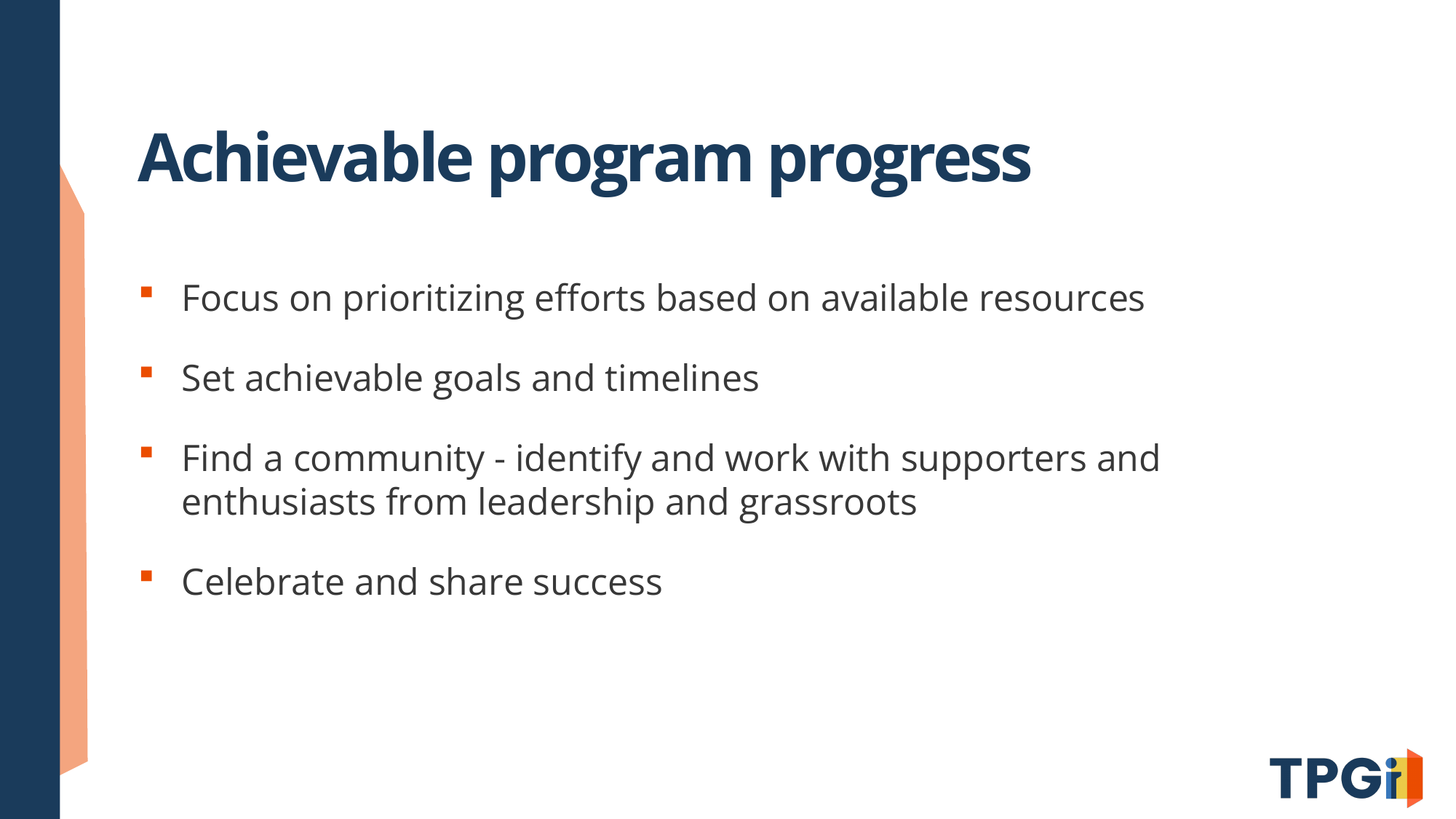

# Achievable program progress
Focus on prioritizing efforts based on available resources
Set achievable goals and timelines
Find a community - identify and work with supporters and enthusiasts from leadership and grassroots
Celebrate and share success